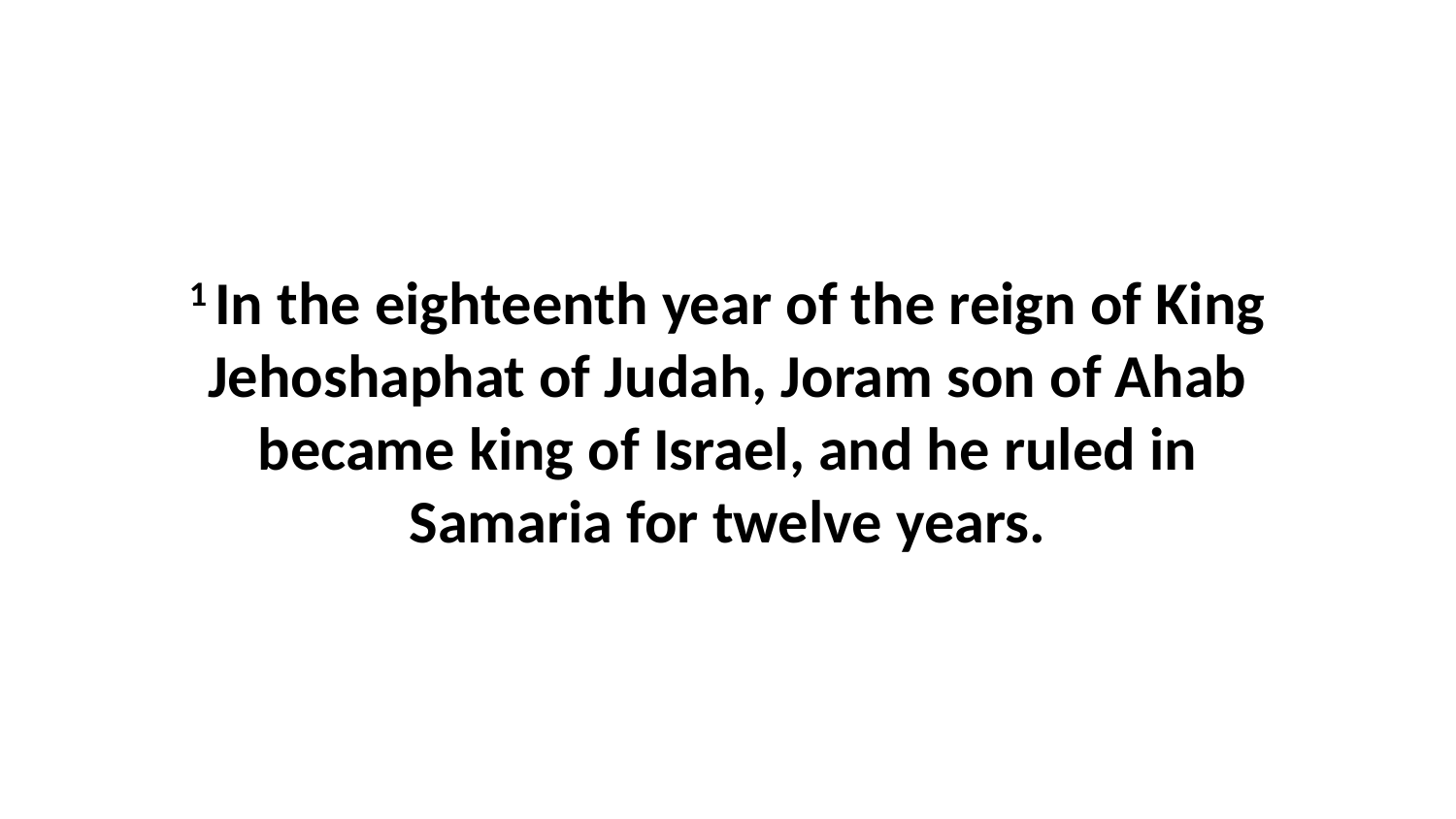

1 In the eighteenth year of the reign of King Jehoshaphat of Judah, Joram son of Ahab became king of Israel, and he ruled in Samaria for twelve years.